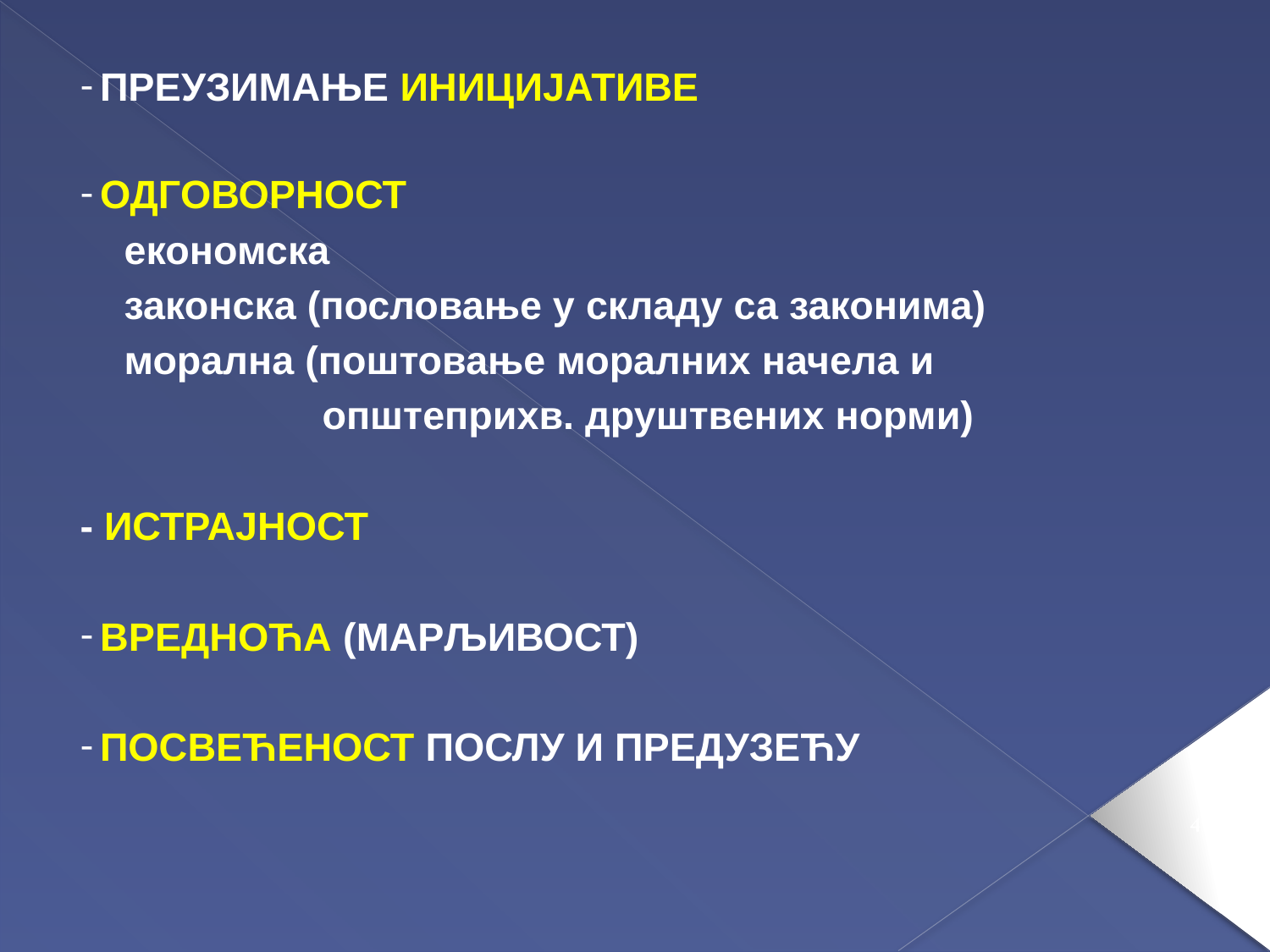

ПРЕУЗИМАЊЕ ИНИЦИЈАТИВЕ

ОДГОВОРНОСТ
    економска
    законска (пословање у складу са законима)
    морална (поштовање моралних начела и
                      општеприхв. друштвених норми)

- ИСТРАЈНОСТ

ВРЕДНОЋА (МАРЉИВОСТ)

ПОСВЕЋЕНОСТ ПОСЛУ И ПРЕДУЗЕЋУ

49